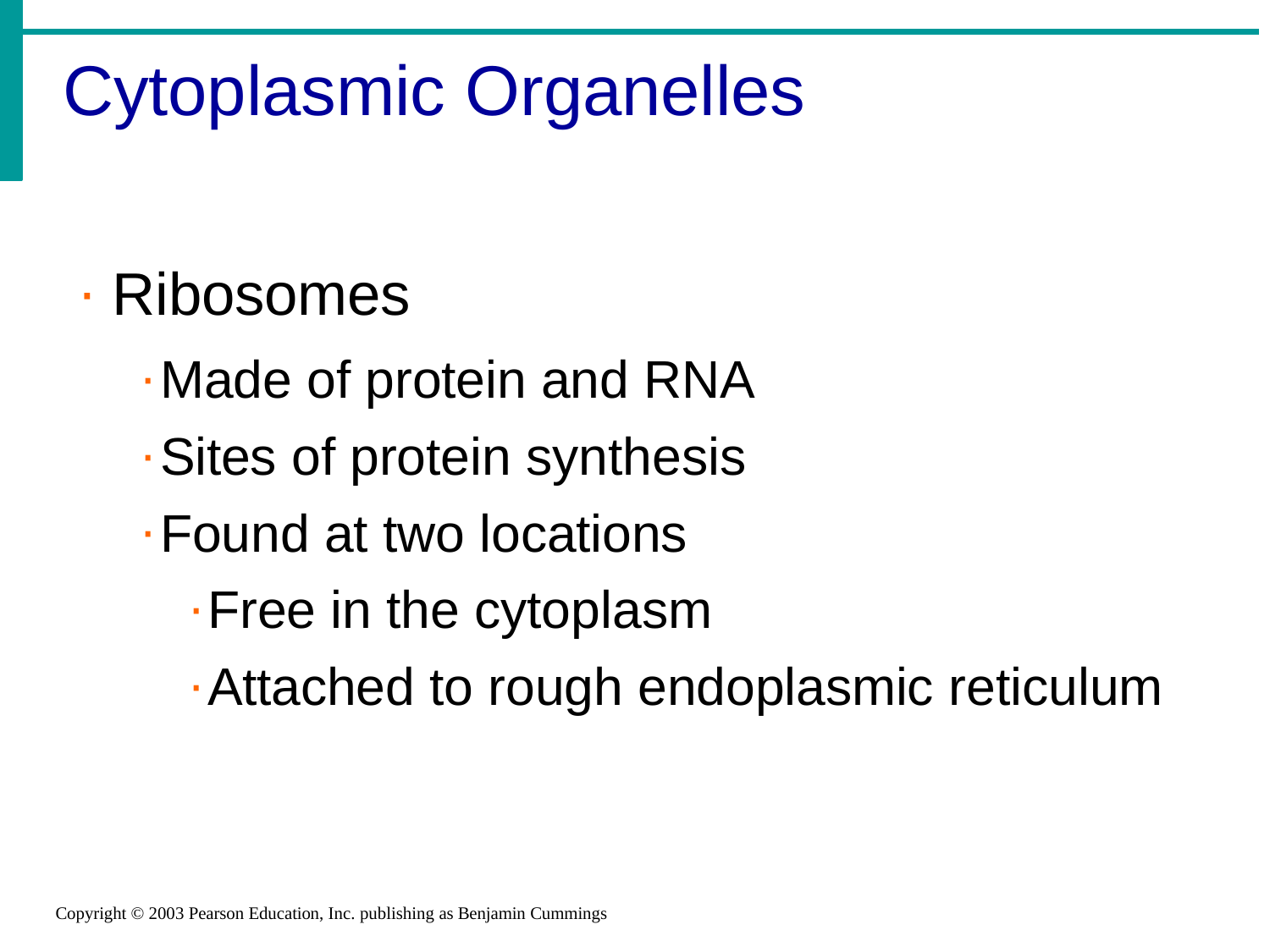

# Cytoplasmic Organelles
Ribosomes
Made of protein and RNA
Sites of protein synthesis
Found at two locations
Free in the cytoplasm
Attached to rough endoplasmic reticulum
Copyright © 2003 Pearson Education, Inc. publishing as Benjamin Cummings